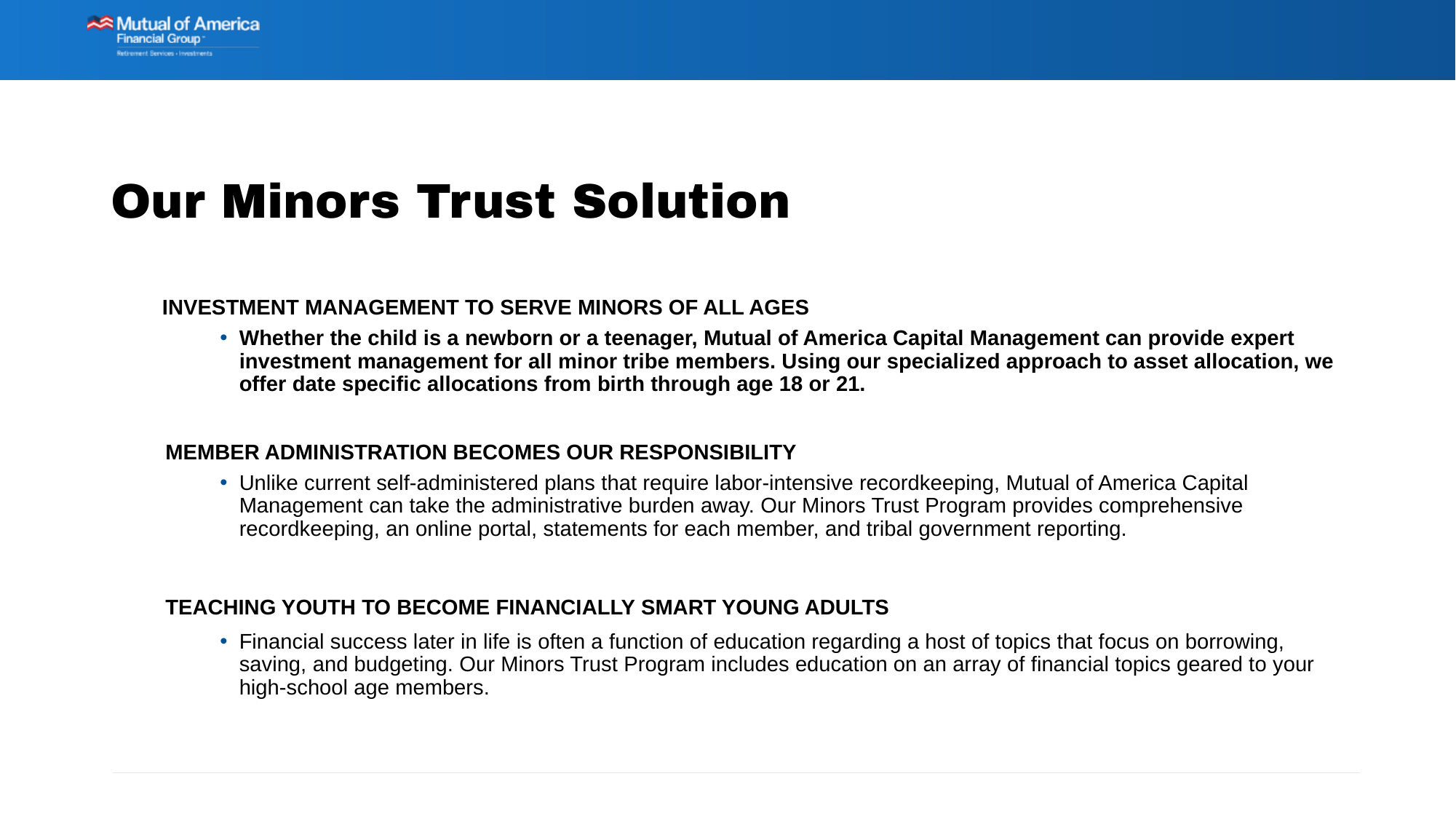

# Our Minors Trust Solution
	    INVESTMENT MANAGEMENT TO SERVE MINORS OF ALL AGES
Whether the child is a newborn or a teenager, Mutual of America Capital Management can provide expert investment management for all minor tribe members. Using our specialized approach to asset allocation, we offer date specific allocations from birth through age 18 or 21.

MEMBER ADMINISTRATION BECOMES OUR RESPONSIBILITY
Unlike current self-administered plans that require labor-intensive recordkeeping, Mutual of America Capital Management can take the administrative burden away. Our Minors Trust Program provides comprehensive recordkeeping, an online portal, statements for each member, and tribal government reporting.

TEACHING YOUTH TO BECOME FINANCIALLY SMART YOUNG ADULTS
Financial success later in life is often a function of education regarding a host of topics that focus on borrowing, saving, and budgeting. Our Minors Trust Program includes education on an array of financial topics geared to your high-school age members.